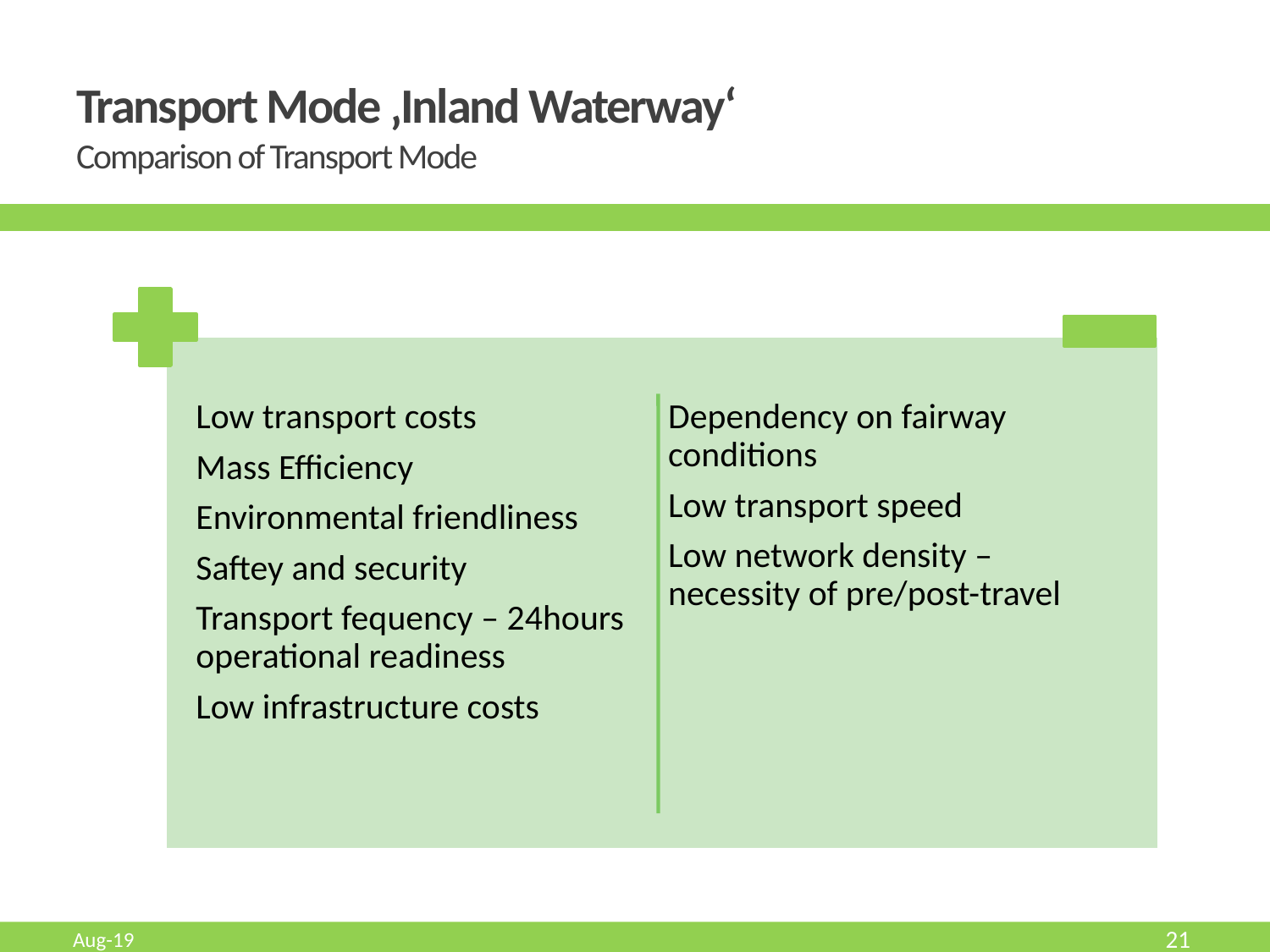

# Transport Mode ‚Inland Waterway‘ Comparison of Transport Mode
Low transport costs
Mass Efficiency
Environmental friendliness
Saftey and security
Transport fequency – 24hours operational readiness
Low infrastructure costs
Dependency on fairway conditions
Low transport speed
Low network density – necessity of pre/post-travel
Aug-19
21